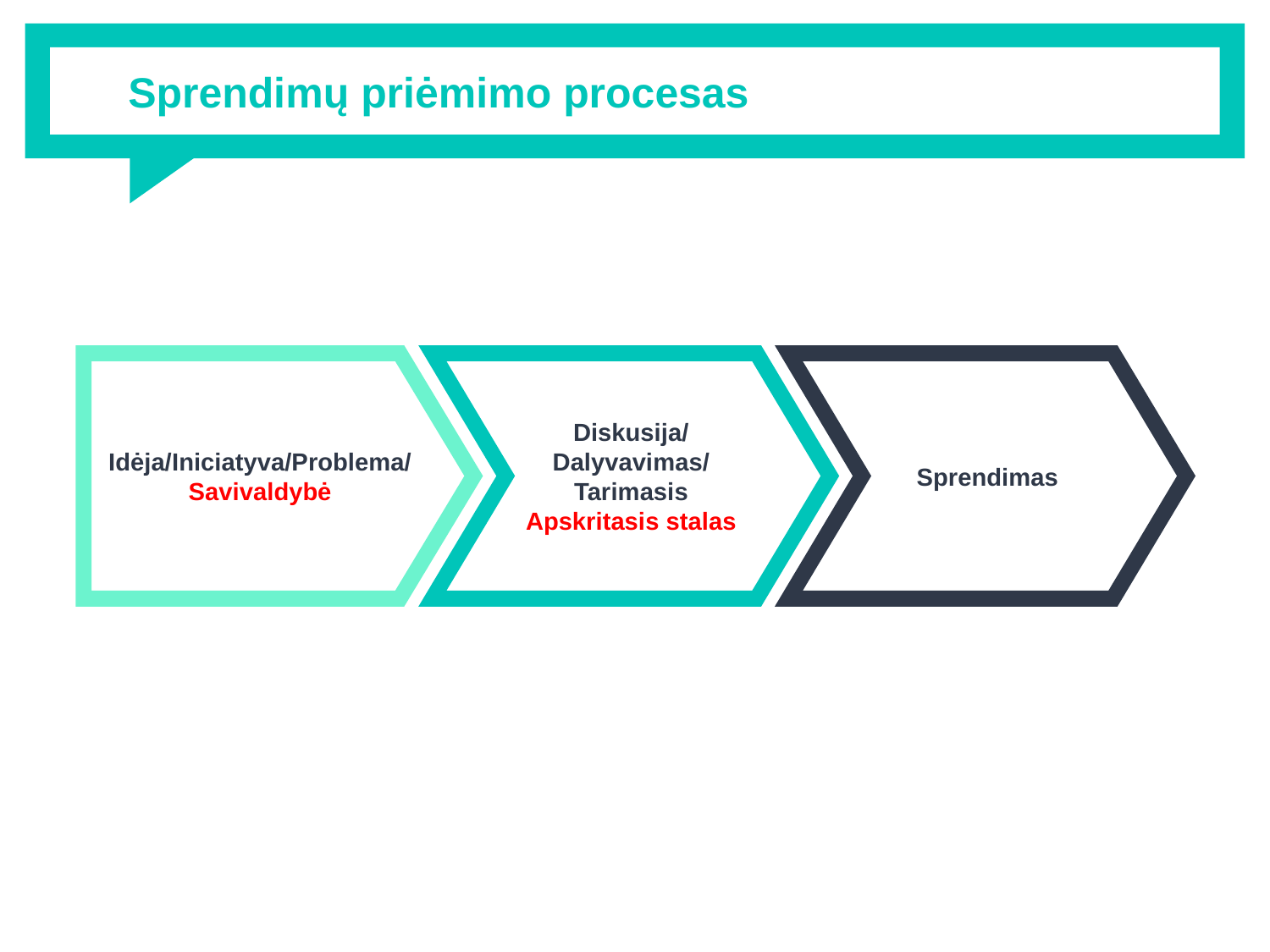

# Sprendimų priėmimo procesas
Idėja/Iniciatyva/Problema/
Savivaldybė
Diskusija/Dalyvavimas/Tarimasis
Apskritasis stalas
Sprendimas